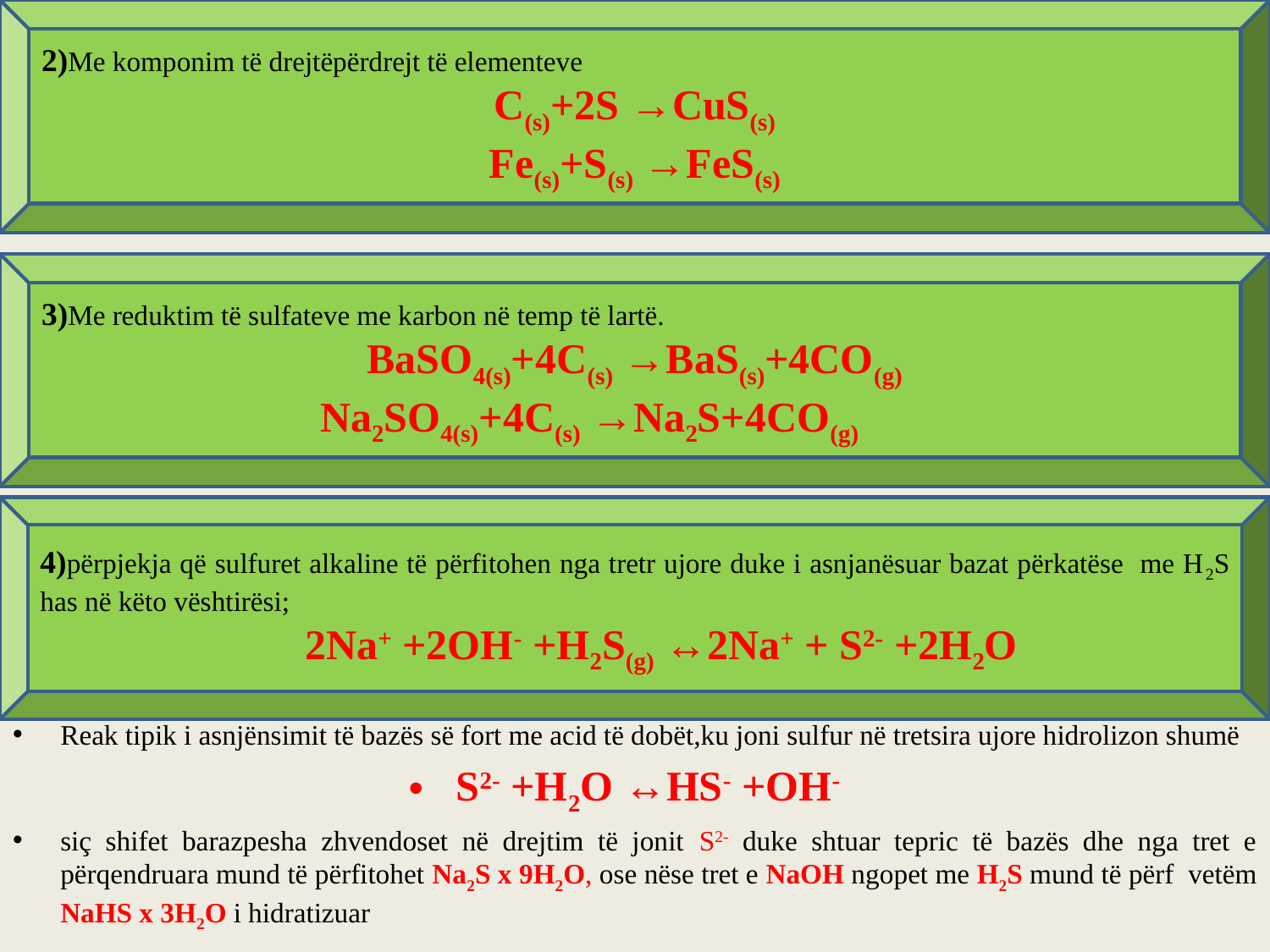

2)Me komponim të drejtëpërdrejt të elementeve
C(s)+2S →CuS(s)
Fe(s)+S(s) →FeS(s)

Reak tipik i asnjënsimit të bazës së fort me acid të dobët,ku joni sulfur në tretsira ujore hidrolizon shumë
S2- +H2O ↔HS- +OH-
siç shifet barazpesha zhvendoset në drejtim të jonit S2- duke shtuar tepric të bazës dhe nga tret e përqendruara mund të përfitohet Na2S x 9H2O, ose nëse tret e NaOH ngopet me H2S mund të përf  vetëm NaHS x 3H2O i hidratizuar
3)Me reduktim të sulfateve me karbon në temp të lartë.
BaSO4(s)+4C(s) →BaS(s)+4CO(g)
Na2SO4(s)+4C(s) →Na2S+4CO(g)
4)përpjekja që sulfuret alkaline të përfitohen nga tretr ujore duke i asnjanësuar bazat përkatëse  me H2S has në këto vështirësi;
     2Na+ +2OH- +H2S(g) ↔2Na+ + S2- +2H2O